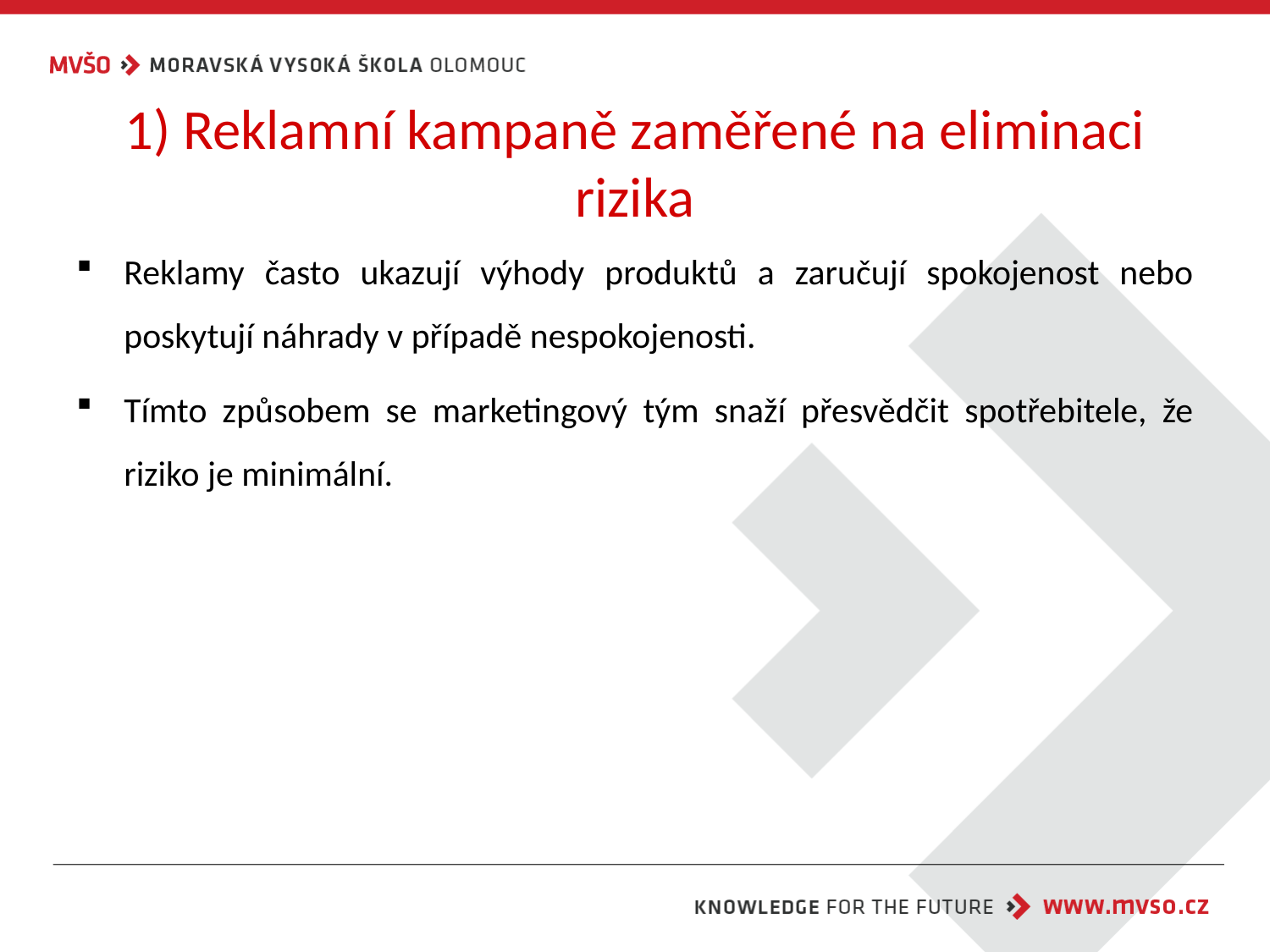

# 1) Reklamní kampaně zaměřené na eliminaci rizika
Reklamy často ukazují výhody produktů a zaručují spokojenost nebo poskytují náhrady v případě nespokojenosti.
Tímto způsobem se marketingový tým snaží přesvědčit spotřebitele, že riziko je minimální.